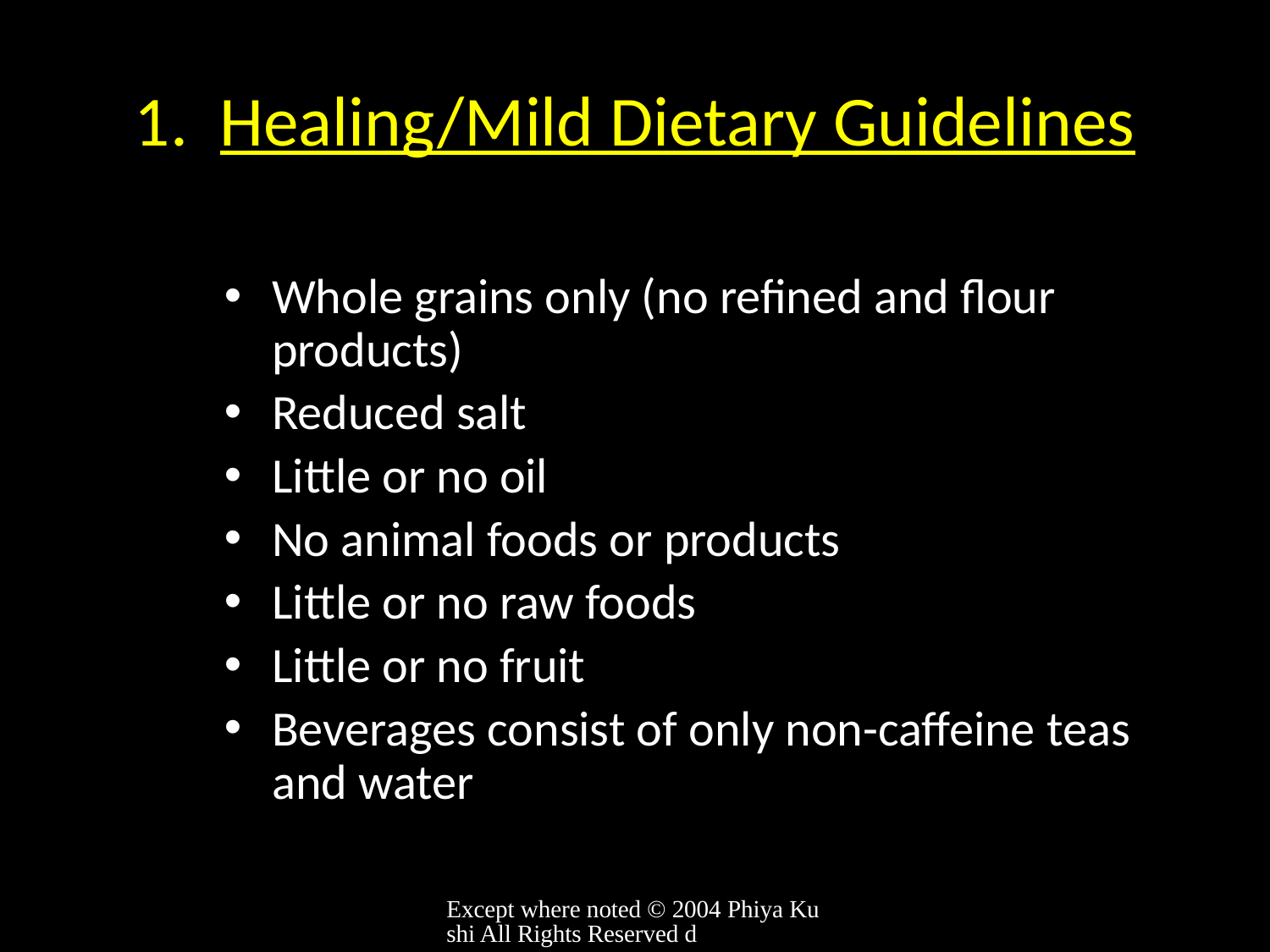

# 1.  Healing/Mild Dietary Guidelines
Whole grains only (no refined and flour products)
Reduced salt
Little or no oil
No animal foods or products
Little or no raw foods
Little or no fruit
Beverages consist of only non-caffeine teas and water
Except where noted © 2004 Phiya Kushi All Rights Reserved d